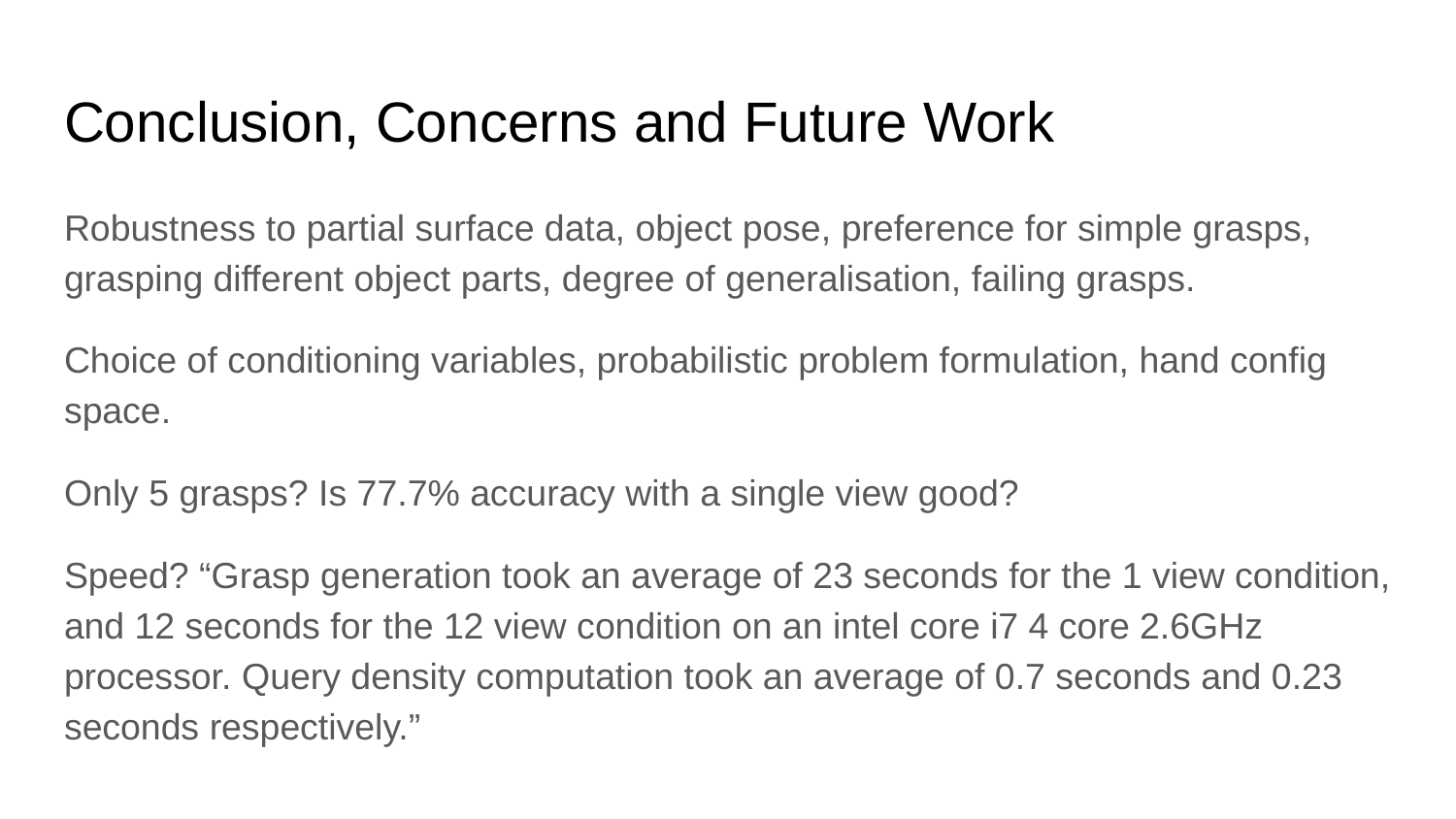

# Conclusion, Concerns and Future Work
Robustness to partial surface data, object pose, preference for simple grasps, grasping different object parts, degree of generalisation, failing grasps.
Choice of conditioning variables, probabilistic problem formulation, hand config space.
Only 5 grasps? Is 77.7% accuracy with a single view good?
Speed? “Grasp generation took an average of 23 seconds for the 1 view condition, and 12 seconds for the 12 view condition on an intel core i7 4 core 2.6GHz processor. Query density computation took an average of 0.7 seconds and 0.23 seconds respectively.”